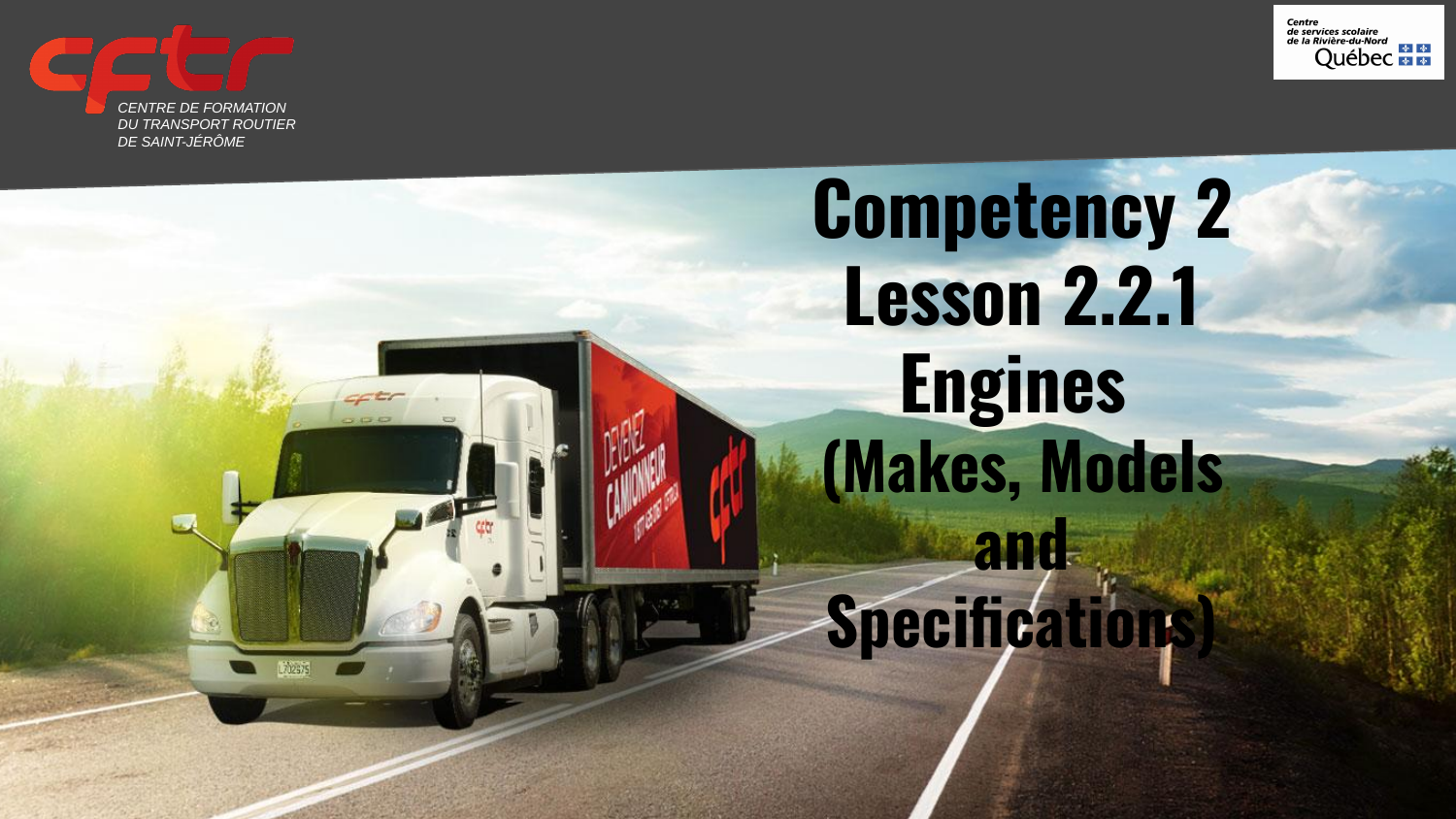

# Competency 2
Lesson 2.2.1
Engines
(Makes, Models and Specifications)